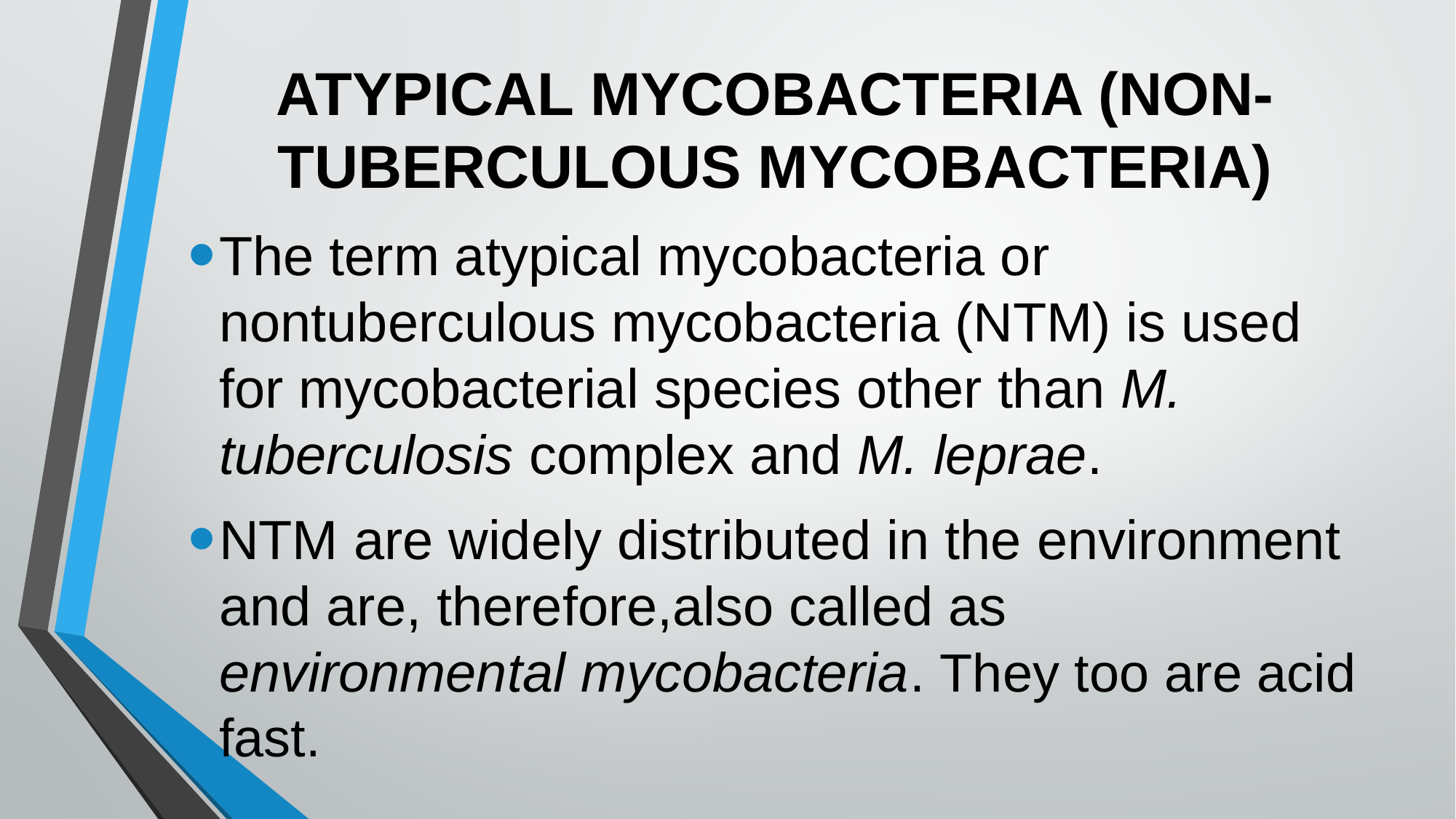

# ATYPICAL MYCOBACTERIA (NON-TUBERCULOUS MYCOBACTERIA)
The term atypical mycobacteria or nontuberculous mycobacteria (NTM) is used for mycobacterial species other than M. tuberculosis complex and M. leprae.
NTM are widely distributed in the environment and are, therefore,also called as environmental mycobacteria. They too are acid fast.